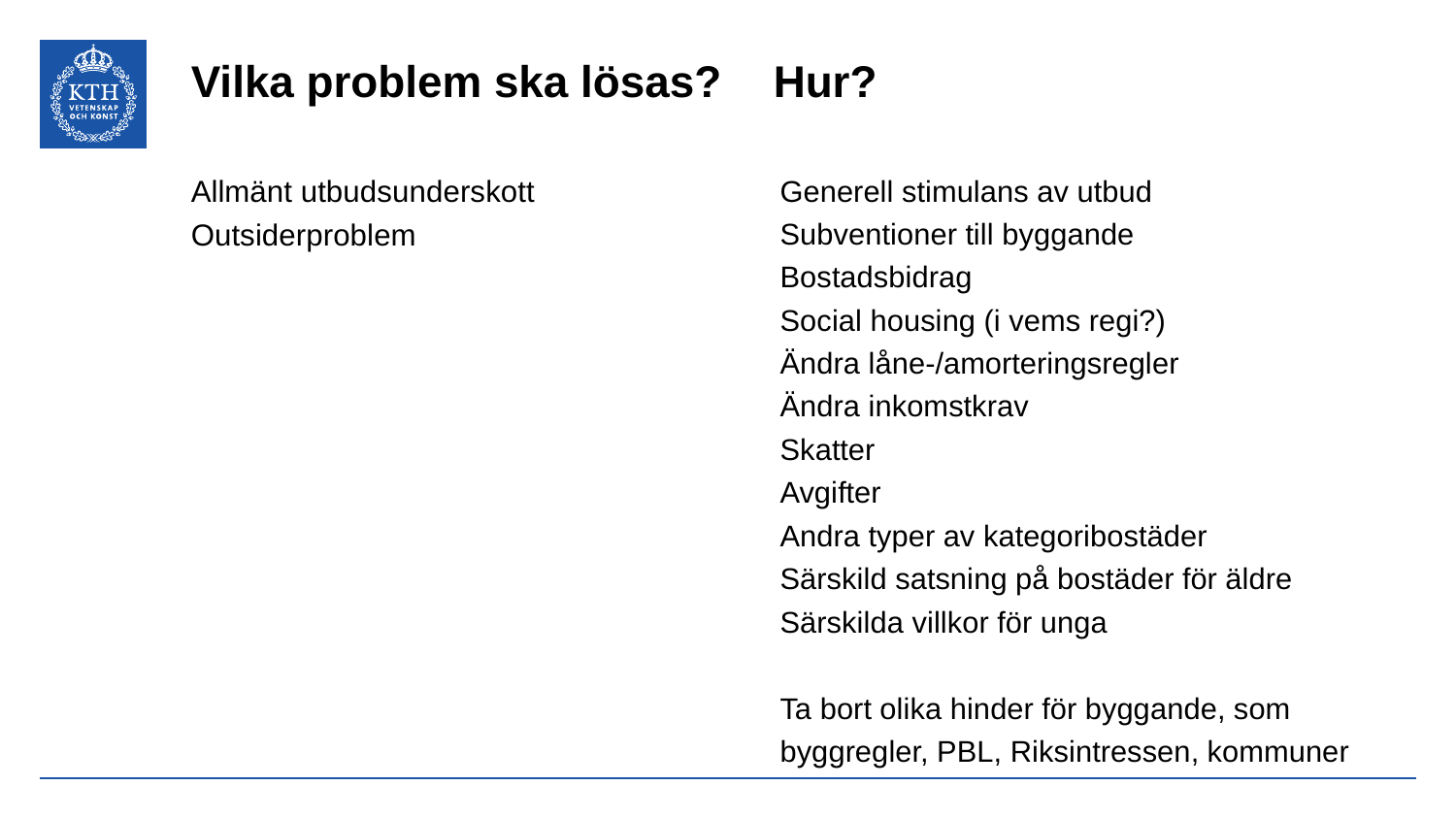

# Vilka problem ska lösas?	Hur?
Allmänt utbudsunderskott
Outsiderproblem
Generell stimulans av utbud
Subventioner till byggande
Bostadsbidrag
Social housing (i vems regi?)
Ändra låne-/amorteringsregler
Ändra inkomstkrav
Skatter
Avgifter
Andra typer av kategoribostäder
Särskild satsning på bostäder för äldre
Särskilda villkor för unga

Ta bort olika hinder för byggande, som
byggregler, PBL, Riksintressen, kommuner